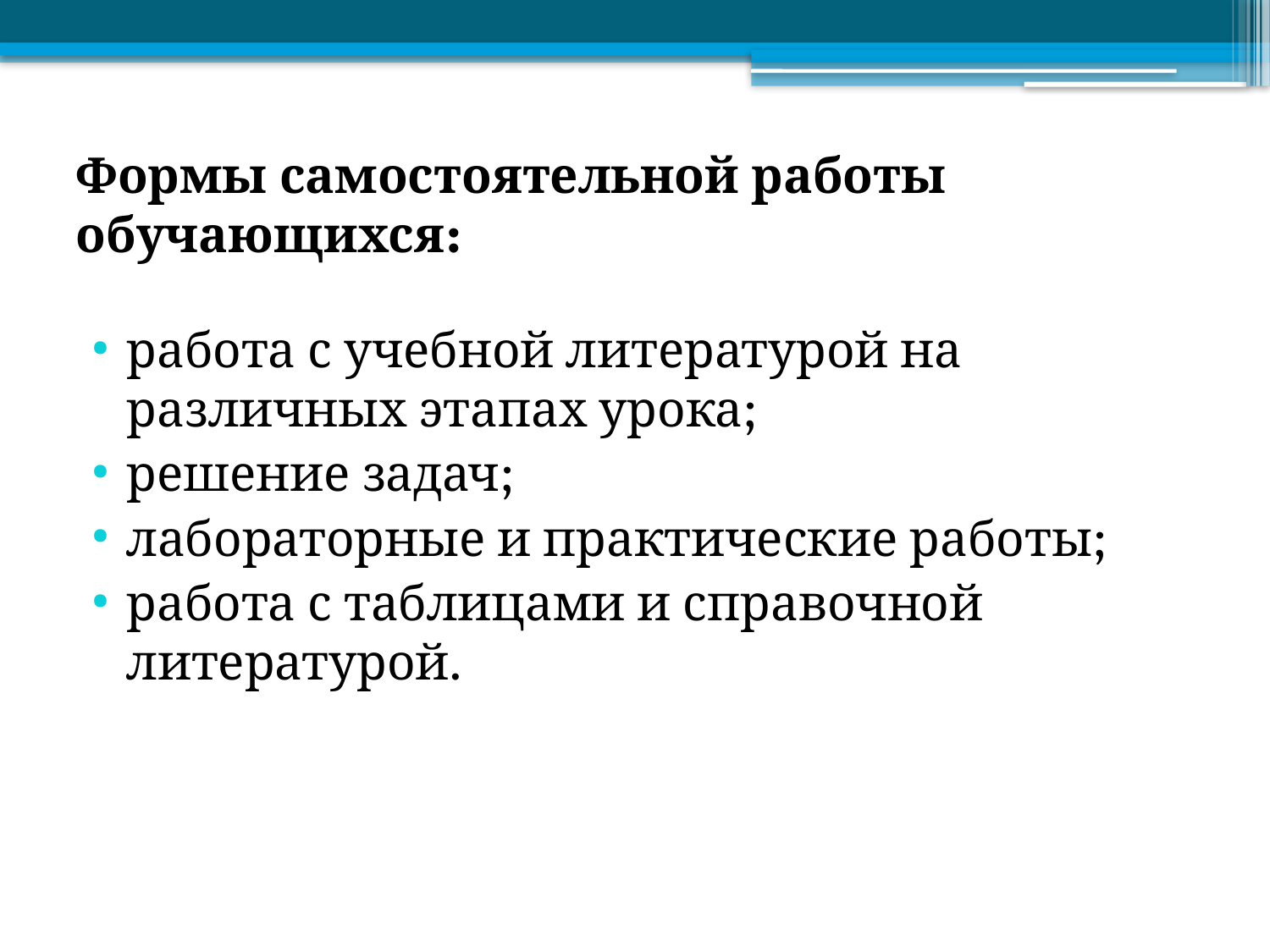

# Формы самостоятельной работы обучающихся:
работа с учебной литературой на различных этапах урока;
решение задач;
лабораторные и практические работы;
работа с таблицами и справочной литературой.